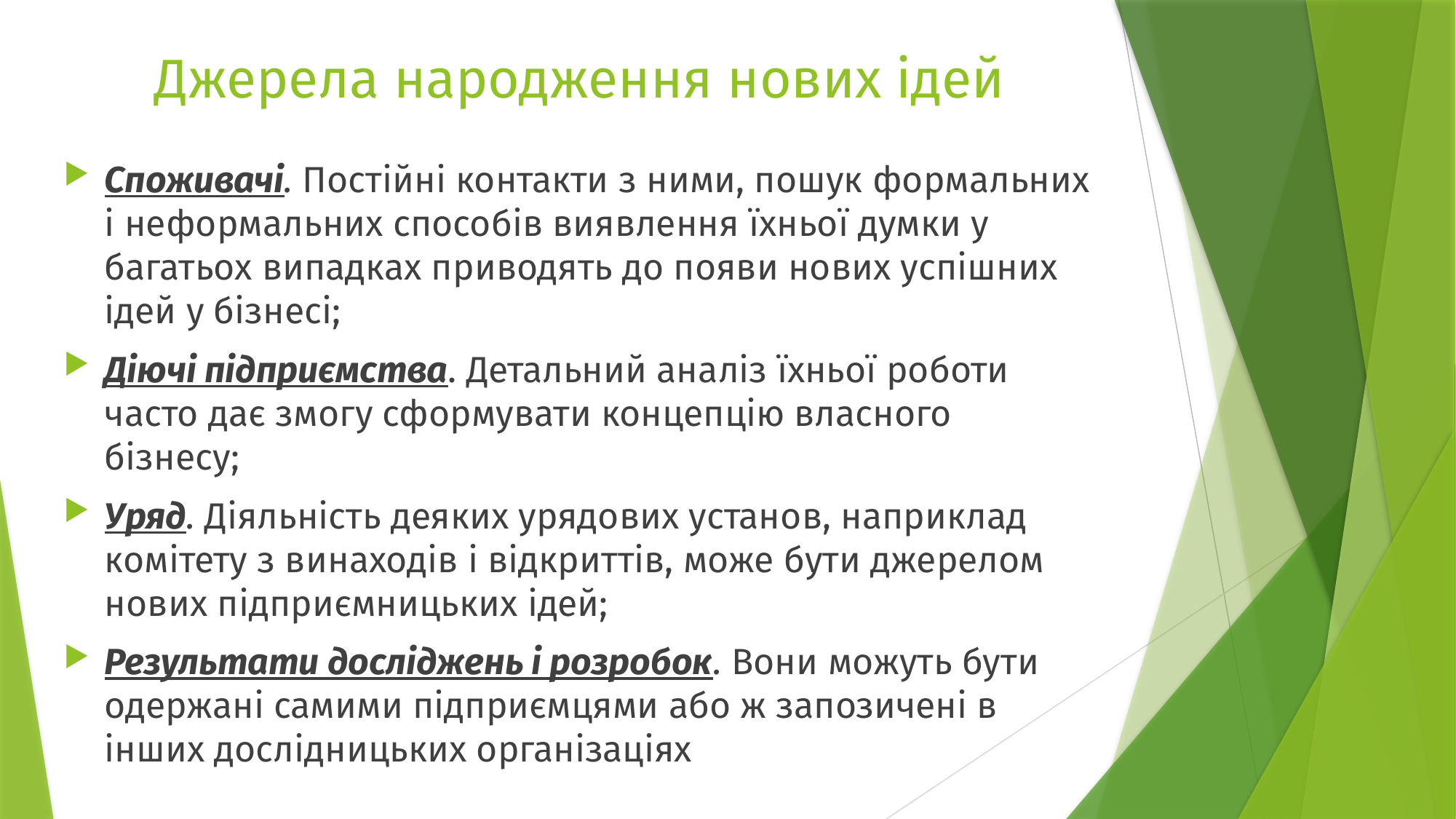

# Джерела народження нових ідей
Споживачі. Постійні контакти з ними, пошук формальних і неформальних способів виявлення їхньої думки у багатьох випад­ках приводять до появи нових успішних ідей у бізнесі;
Діючі підприємства. Детальний аналіз їхньої роботи часто дає змогу сформувати концепцію власного бізнесу;
Уряд. Діяльність деяких урядових установ, наприклад комітету з винаходів і відкриттів, може бути джерелом нових підприємницьких ідей;
Результати досліджень і розробок. Вони можуть бути одержані самими підприємцями або ж запозичені в інших дослідницьких організаціях